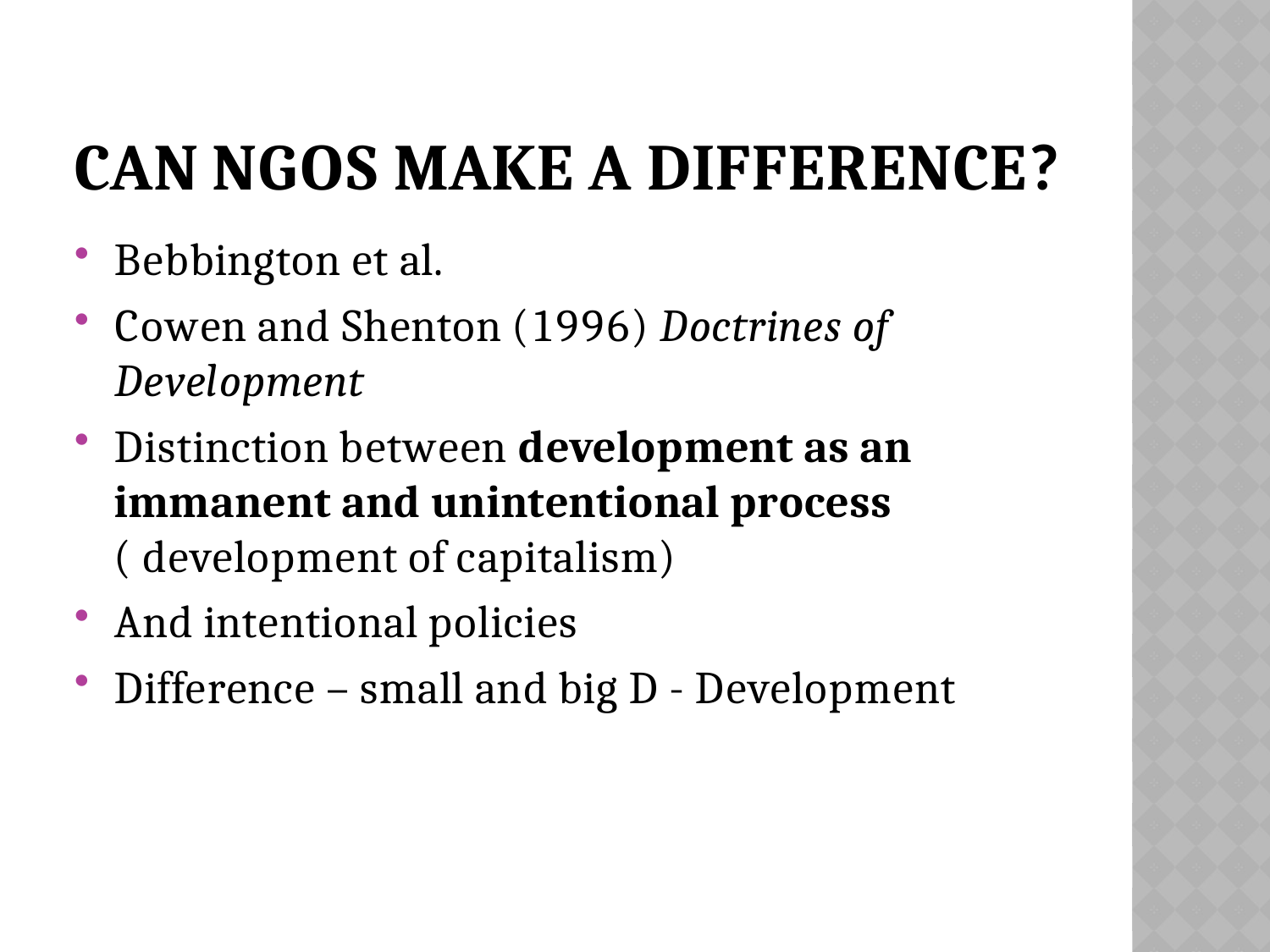

# Can NGOs make a difference?
Bebbington et al.
Cowen and Shenton (1996) Doctrines of Development
Distinction between development as an immanent and unintentional process ( development of capitalism)
And intentional policies
Difference – small and big D - Development